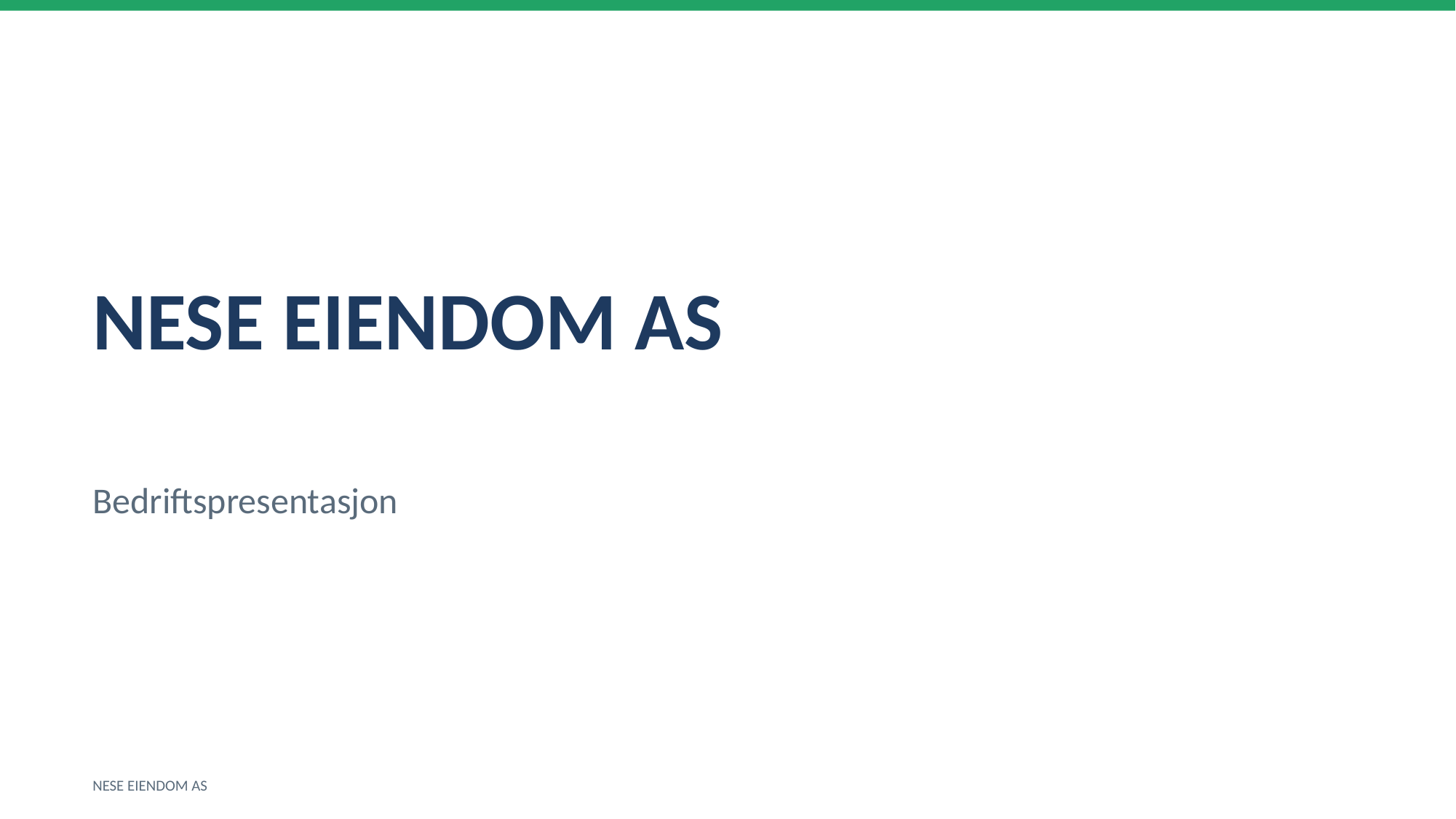

NESE EIENDOM AS
Bedriftspresentasjon
NESE EIENDOM AS